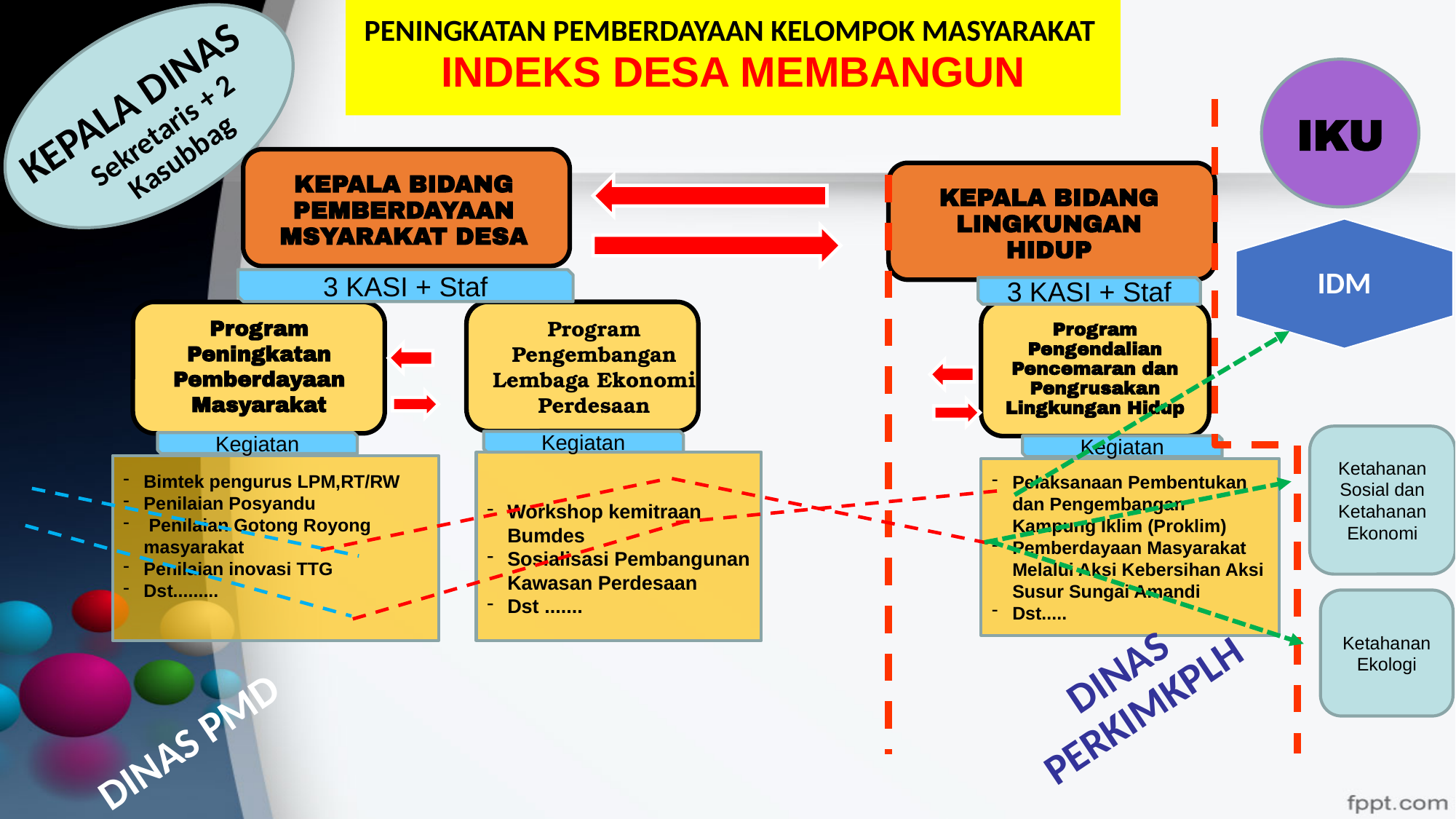

PENINGKATAN PEMBERDAYAAN KELOMPOK MASYARAKAT

INDEKS DESA MEMBANGUN
IKU
KEPALA DINAS

Sekretaris + 2 Kasubbag

KEPALA BIDANG PEMBERDAYAAN MSYARAKAT DESA

KEPALA BIDANG LINGKUNGAN HIDUP

IDM
3 KASI + Staf
3 KASI + Staf

Program Pengendalian Pencemaran dan Pengrusakan Lingkungan Hidup

Program Peningkatan Pemberdayaan Masyarakat

Program Pengembangan Lembaga Ekonomi Perdesaan

Ketahanan Sosial dan Ketahanan Ekonomi
Kegiatan
Kegiatan
Kegiatan

Workshop kemitraan Bumdes
Sosialisasi Pembangunan Kawasan Perdesaan
Dst .......
Bimtek pengurus LPM,RT/RW
Penilaian Posyandu
 Penilaian Gotong Royong masyarakat
Penilaian inovasi TTG
Dst.........

Pelaksanaan Pembentukan dan Pengembangan Kampung Iklim (Proklim)
Pemberdayaan Masyarakat Melalui Aksi Kebersihan Aksi Susur Sungai Amandi
Dst.....
Ketahanan Ekologi
DINAS PERKIMKPLH
DINAS PMD